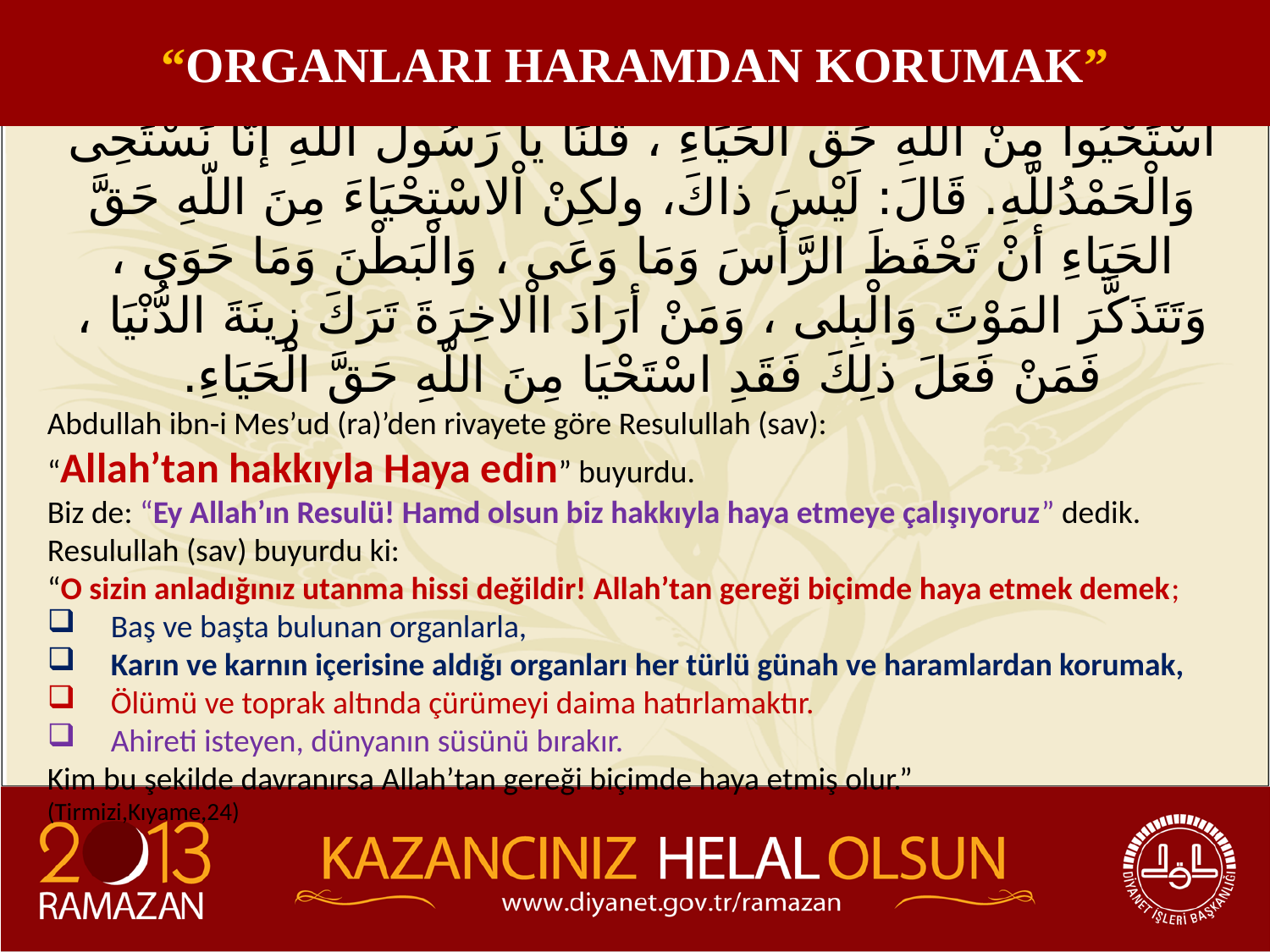

“ORGANLARI HARAMDAN KORUMAK”
اسْتَحْيُوا مِنْ اللّهِ حَق الحَيَاءِ ، قُلْنَا يا رَسُولَ اللّهِ إنَّا نَسْتَحِى وَالْحَمْدُللّهِ. قَالَ: لَيْسَ ذاكَ، ولكِنْ اْلاسْتِحْيَاءَ مِنَ اللّهِ حَقَّ الحَيَاءِ أنْ تَحْفَظَ الرَّأسَ وَمَا وَعَى ، وَالْبَطْنَ وَمَا حَوَى ، وَتَتَذَكَّرَ المَوْتَ وَالْبِلى ، وَمَنْ أرَادَ ااْلاخِرَةَ تَرَكَ زِينَةَ الدُّنْيَا ، فَمَنْ فَعَلَ ذلِكَ فَقَدِ اسْتَحْيَا مِنَ اللّهِ حَقَّ الْحَيَاءِ.
Abdullah ibn-i Mes’ud (ra)’den rivayete göre Resulullah (sav):
“Allah’tan hakkıyla Haya edin” buyurdu.
Biz de: “Ey Allah’ın Resulü! Hamd olsun biz hakkıyla haya etmeye çalışıyoruz” dedik.
Resulullah (sav) buyurdu ki:
“O sizin anladığınız utanma hissi değildir! Allah’tan gereği biçimde haya etmek demek;
Baş ve başta bulunan organlarla,
Karın ve karnın içerisine aldığı organları her türlü günah ve haramlardan korumak,
Ölümü ve toprak altında çürümeyi daima hatırlamaktır.
Ahireti isteyen, dünyanın süsünü bırakır.
Kim bu şekilde davranırsa Allah’tan gereği biçimde haya etmiş olur.”
(Tirmizi,Kıyame,24)